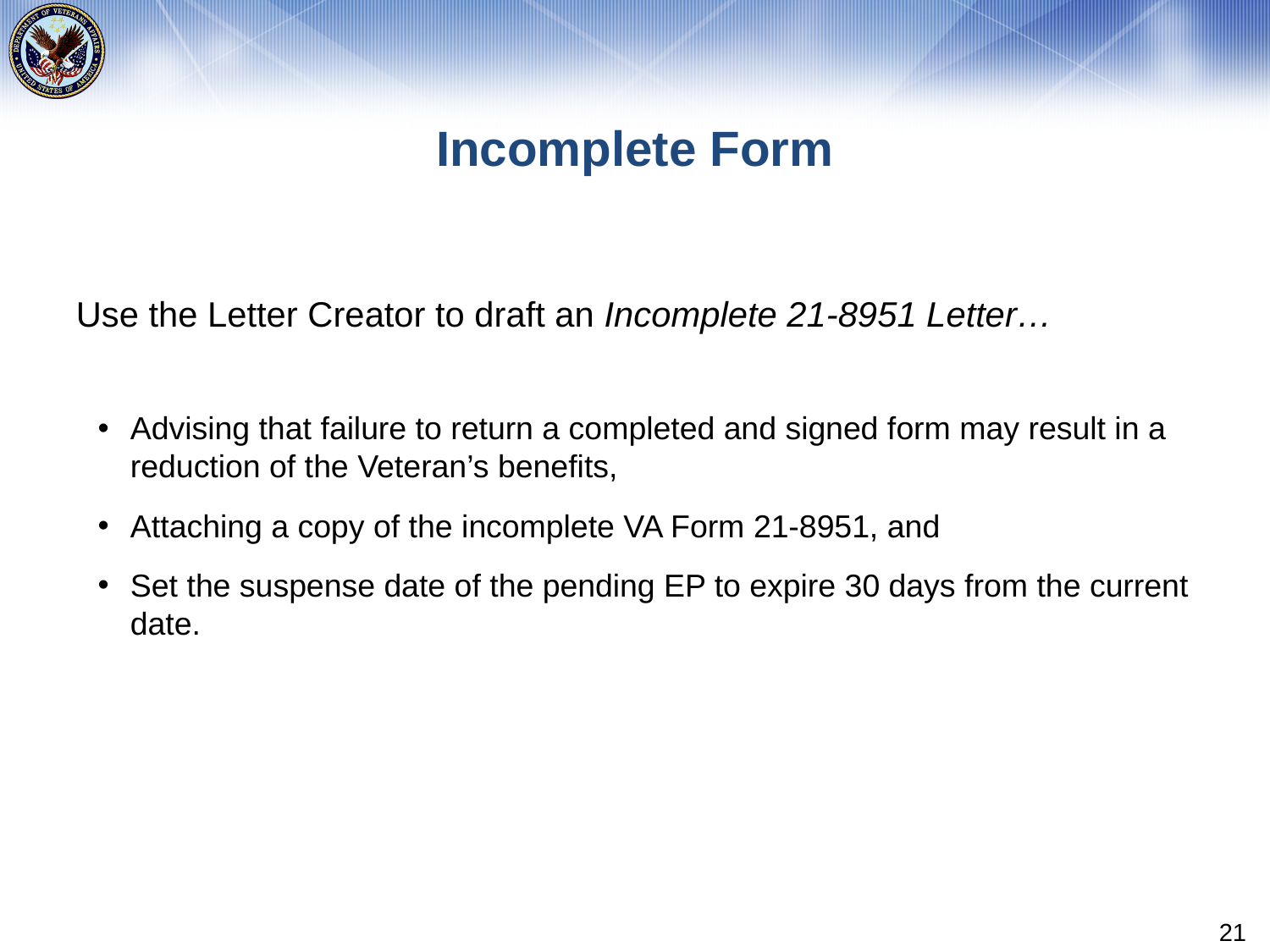

# Incomplete Form
Use the Letter Creator to draft an Incomplete 21-8951 Letter…

Advising that failure to return a completed and signed form may result in a reduction of the Veteran’s benefits,
Attaching a copy of the incomplete VA Form 21-8951, and
Set the suspense date of the pending EP to expire 30 days from the current date.
21